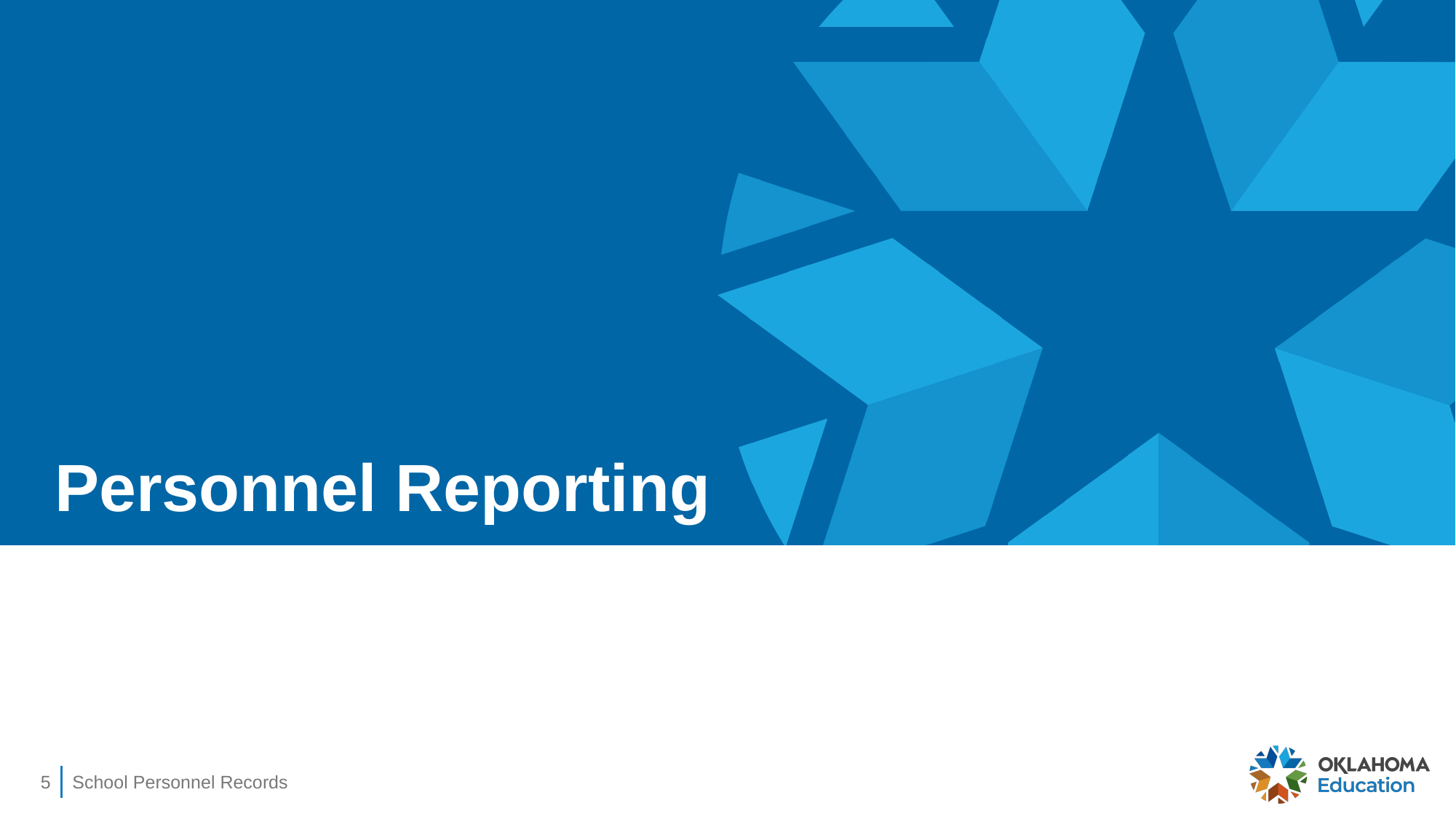

# Personnel Reporting

5
School Personnel Records